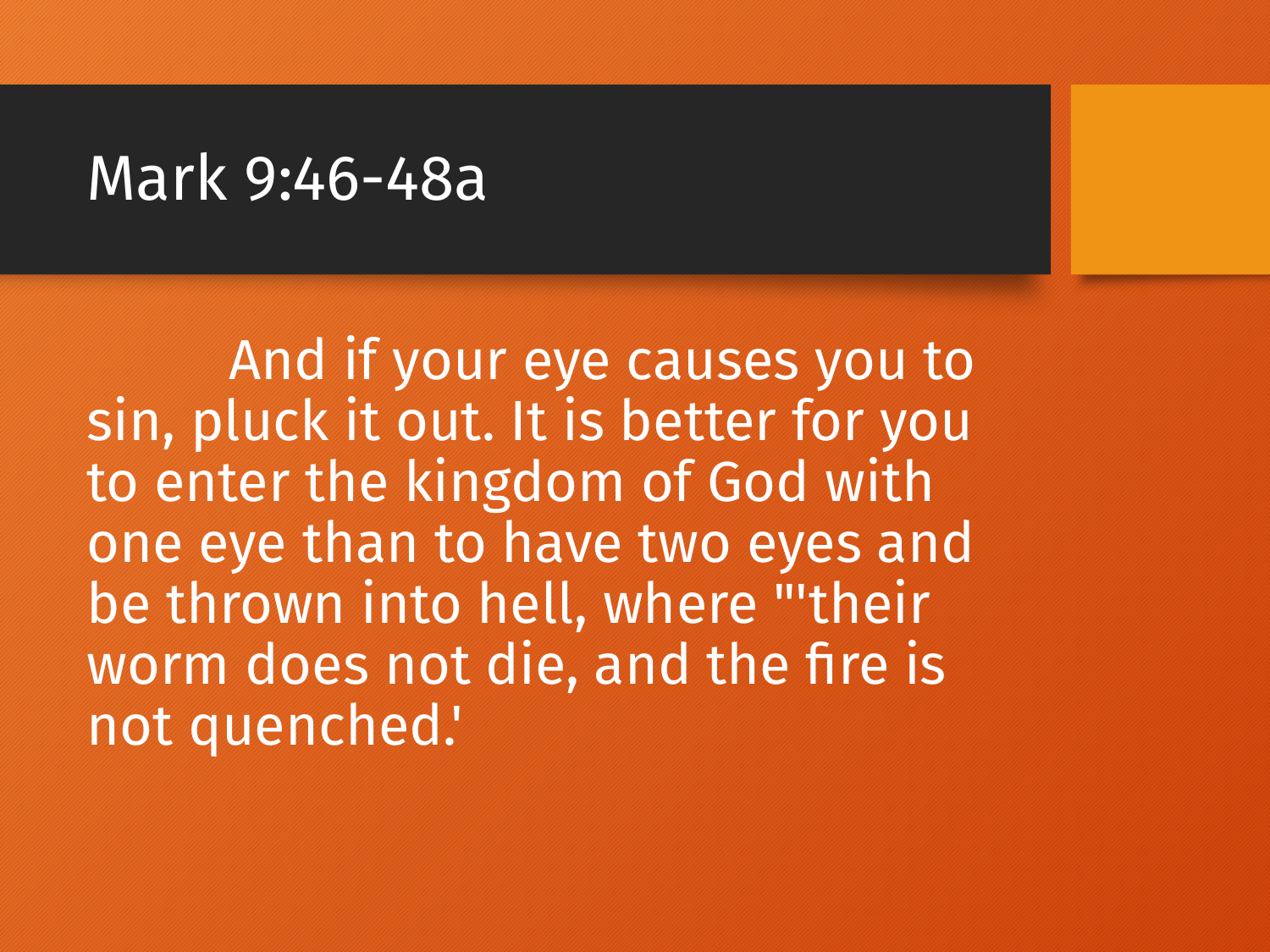

# Mark 9:46-48a
	 And if your eye causes you to sin, pluck it out. It is better for you to enter the kingdom of God with one eye than to have two eyes and be thrown into hell, where "'their worm does not die, and the fire is not quenched.'